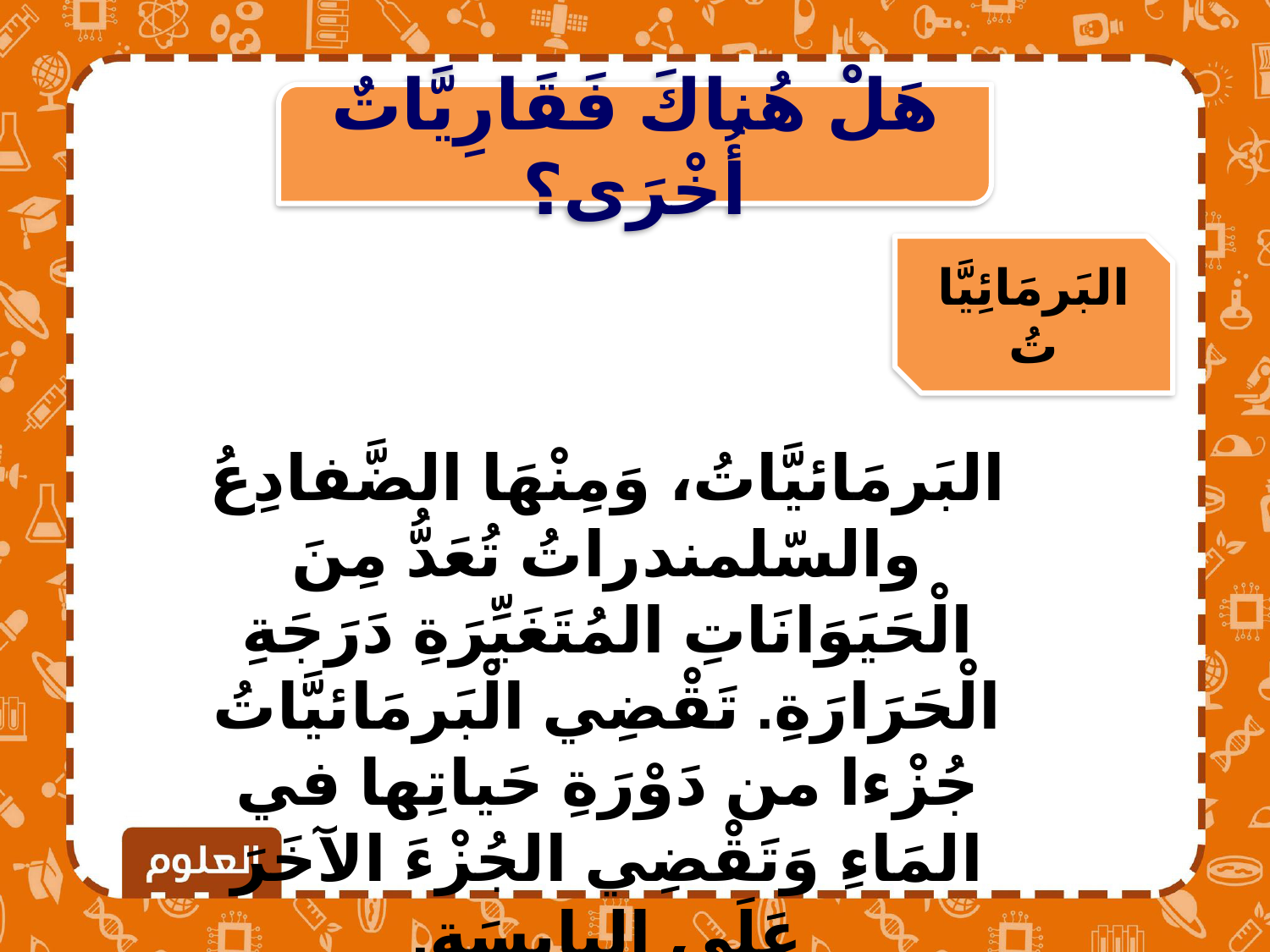

هَلْ هُناكَ فَقَارِيَّاتٌ أُخْرَى؟
البَرمَائِيَّاتُ
البَرمَائيَّاتُ، وَمِنْهَا الضَّفادِعُ والسّلمندراتُ تُعَدُّ مِنَ الْحَيَوَانَاتِ المُتَغَيِّرَةِ دَرَجَةِ الْحَرَارَةِ. تَقْضِي الْبَرمَائيَّاتُ جُزْءا من دَوْرَةِ حَياتِها في المَاءِ وَتَقْضِي الجُزْءَ الآخَرَ عَلَى اليابِسَةِ.